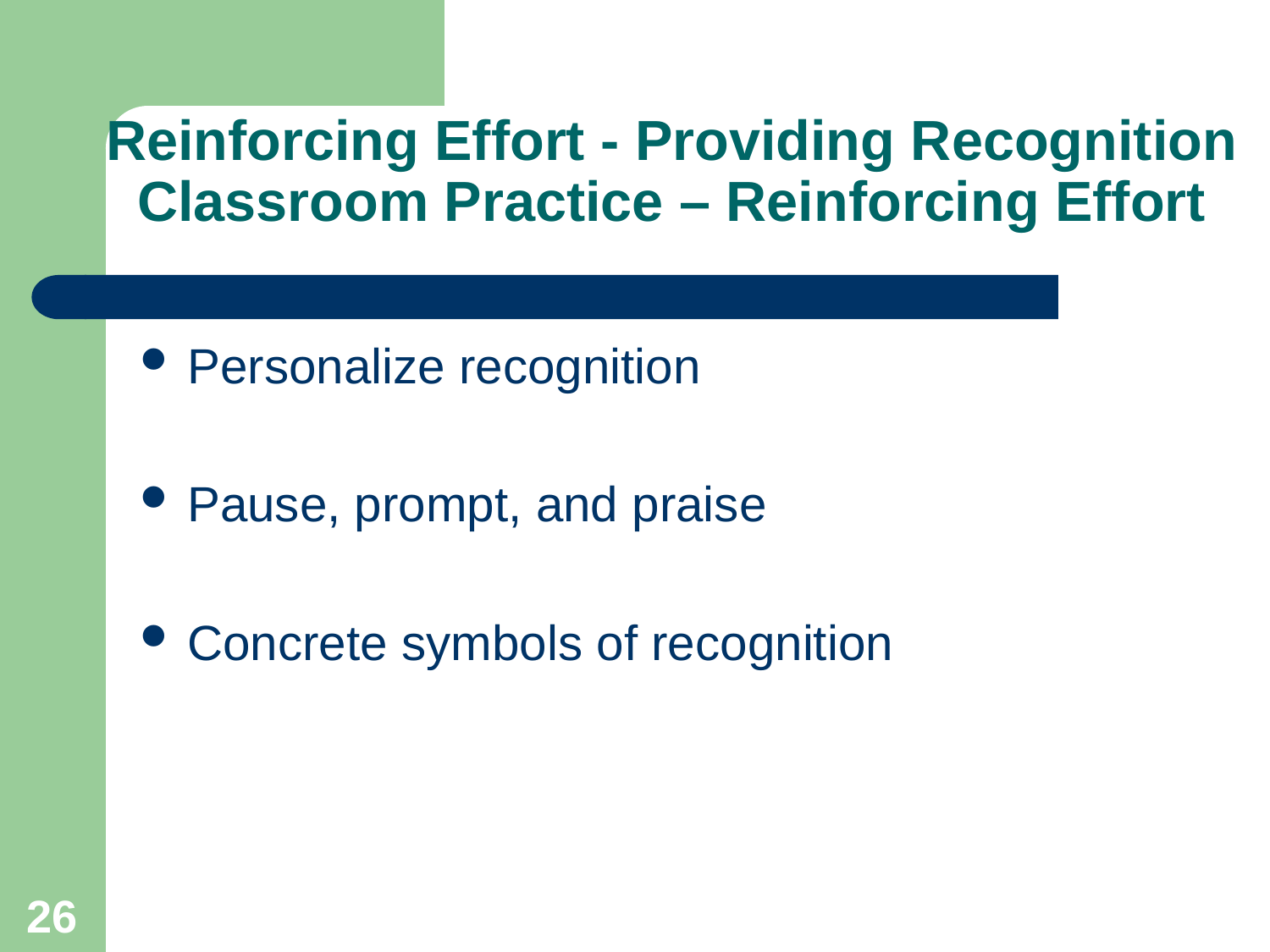

# Reinforcing Effort - Providing Recognition Classroom Practice – Reinforcing Effort
Personalize recognition

Pause, prompt, and praise

Concrete symbols of recognition
26